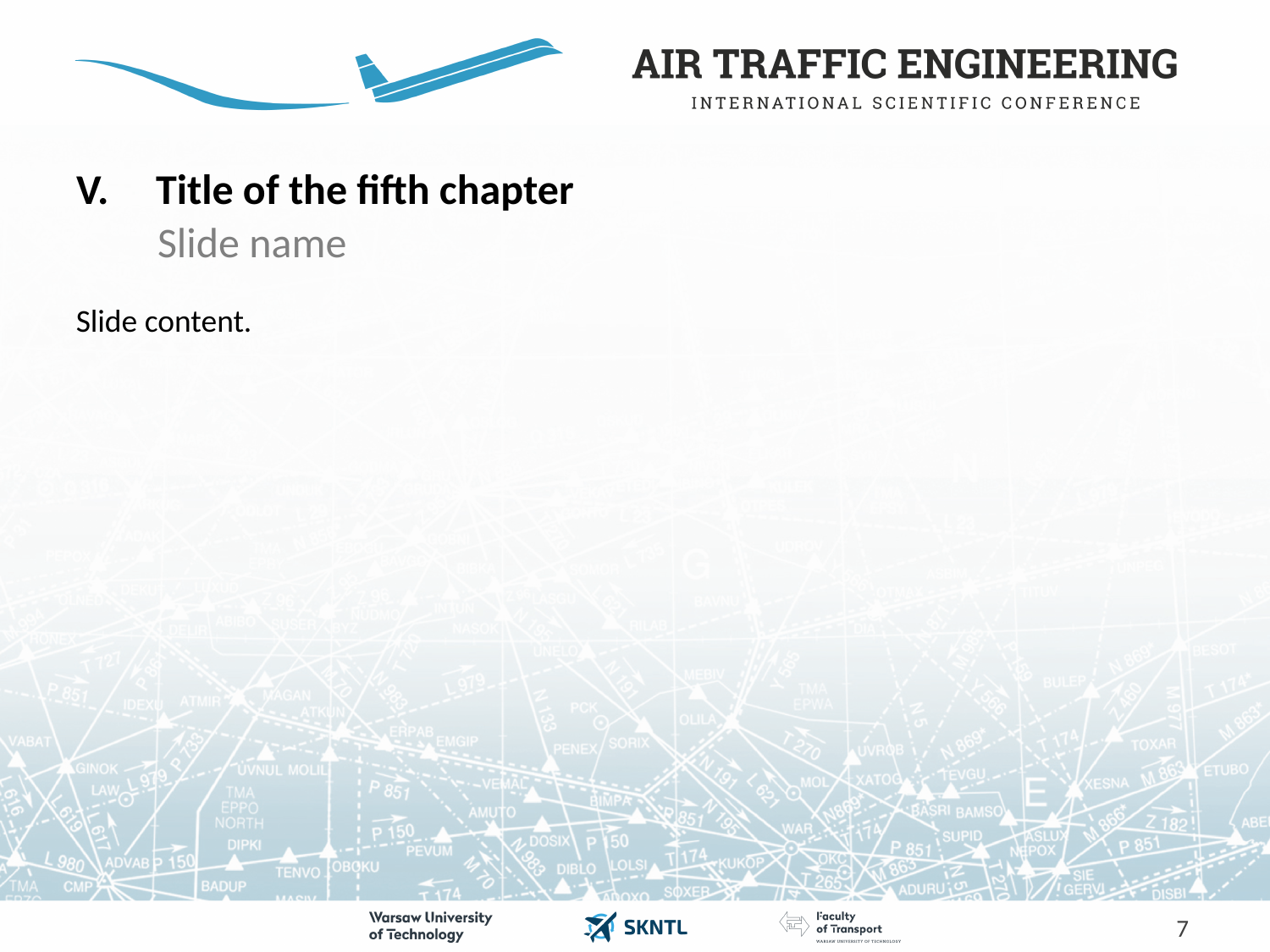

# Title of the fifth chapter
Slide name
Slide content.
7